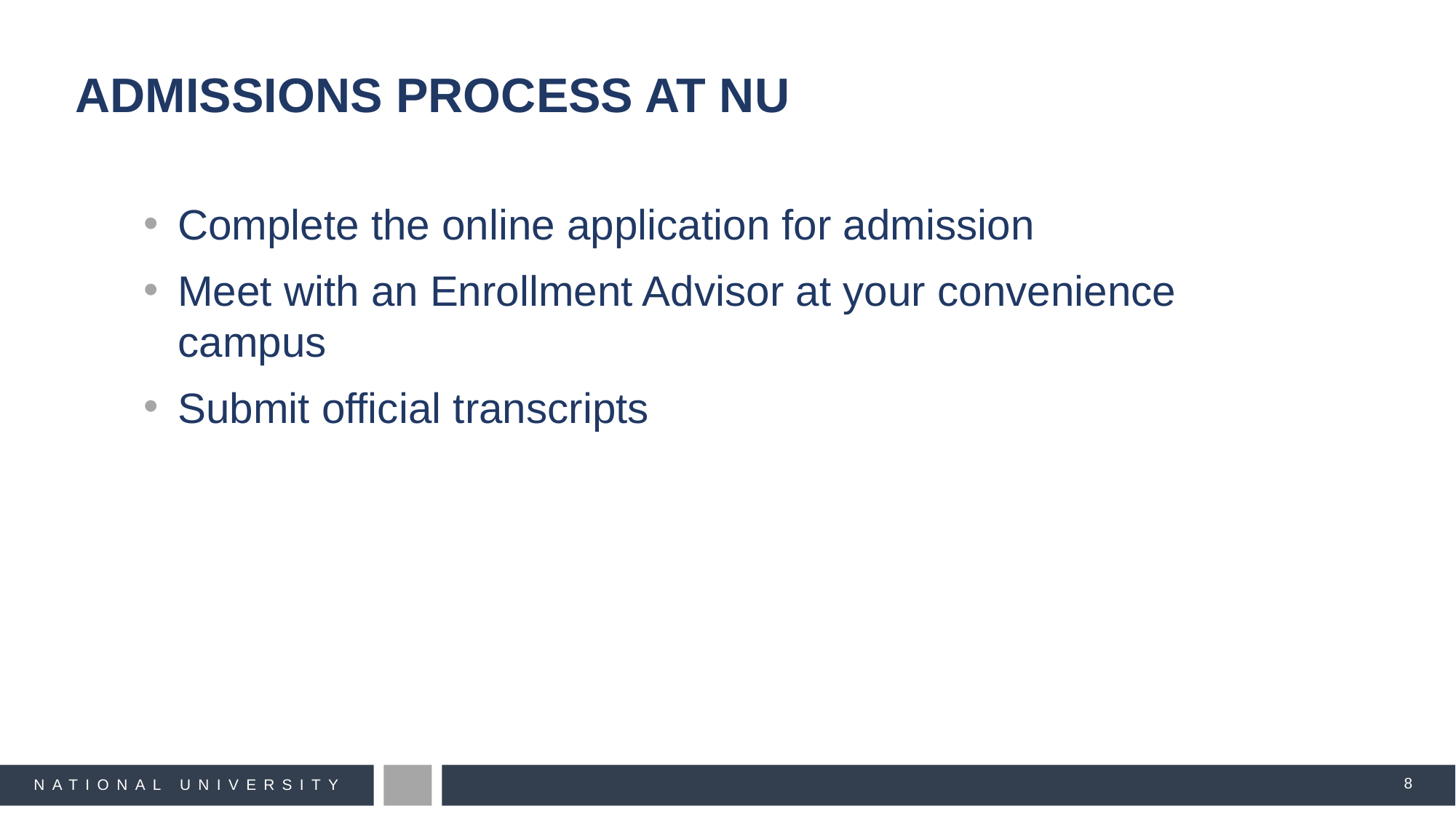

Admissions Process at NU
Complete the online application for admission
Meet with an Enrollment Advisor at your convenience campus
Submit official transcripts